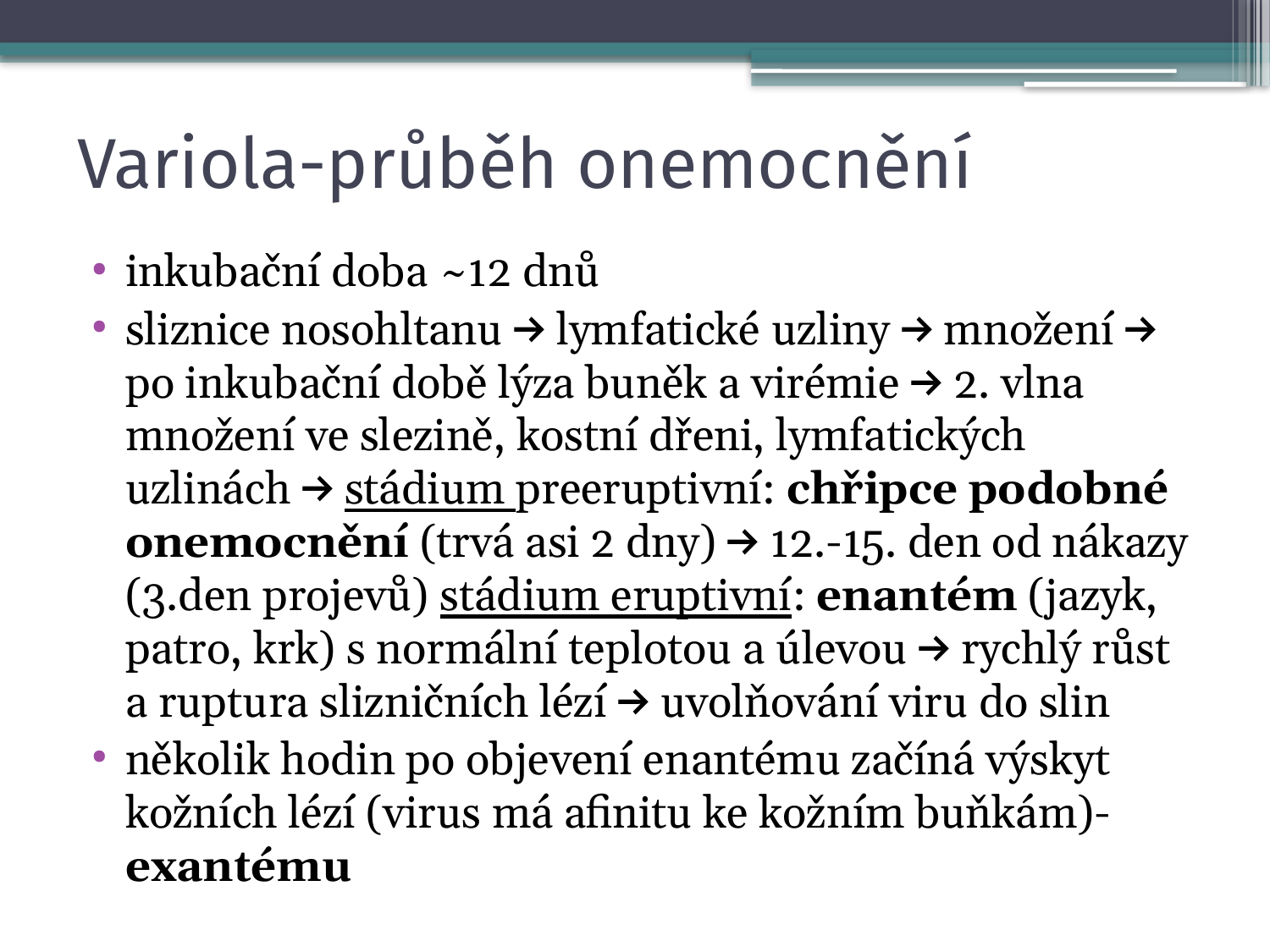

# Variola-průběh onemocnění
inkubační doba ~12 dnů
sliznice nosohltanu → lymfatické uzliny → množení → po inkubační době lýza buněk a virémie → 2. vlna množení ve slezině, kostní dřeni, lymfatických uzlinách → stádium preeruptivní: chřipce podobné onemocnění (trvá asi 2 dny) → 12.-15. den od nákazy (3.den projevů) stádium eruptivní: enantém (jazyk, patro, krk) s normální teplotou a úlevou → rychlý růst a ruptura slizničních lézí → uvolňování viru do slin
několik hodin po objevení enantému začíná výskyt kožních lézí (virus má afinitu ke kožním buňkám)-exantému